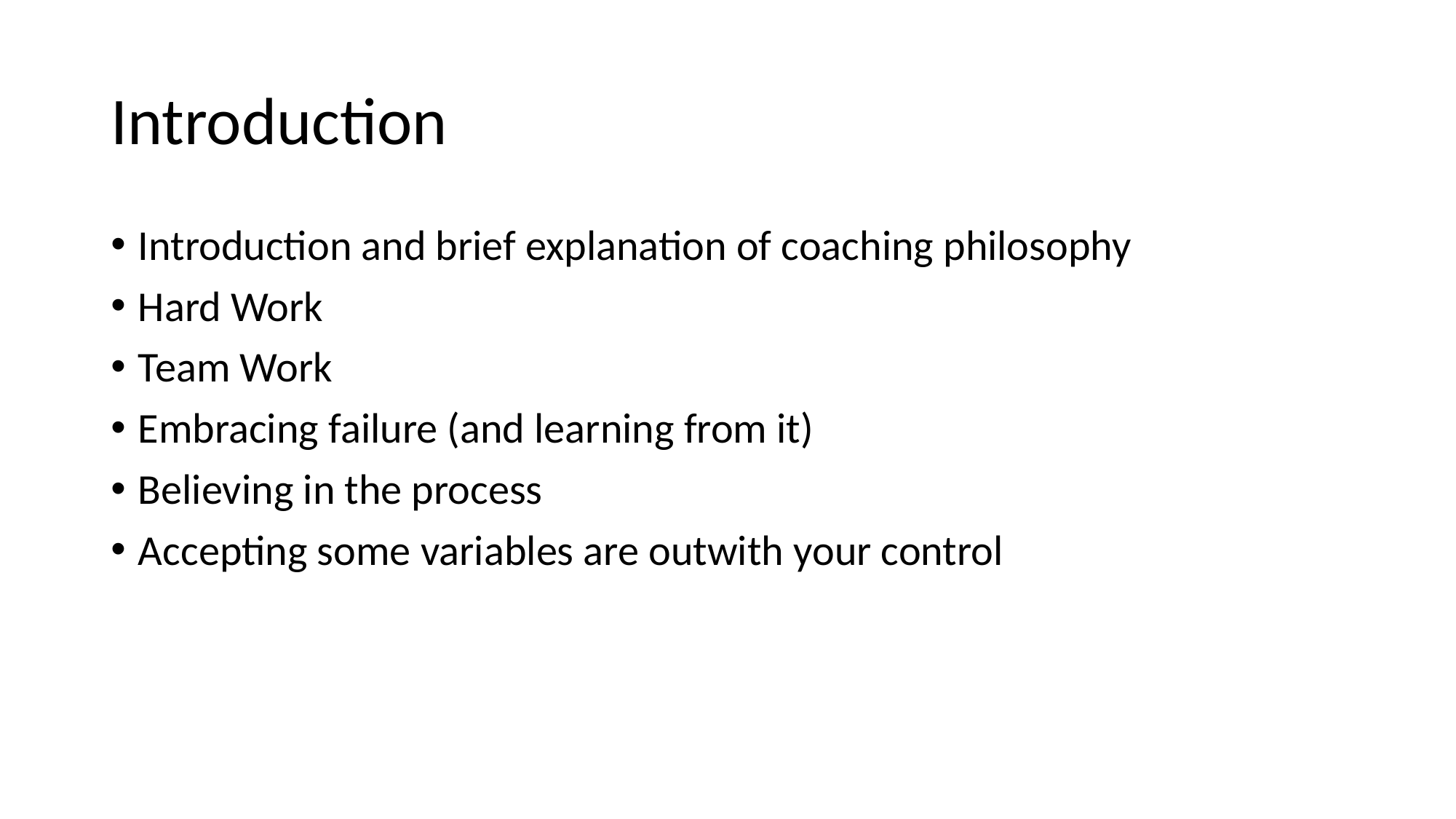

# Introduction
Introduction and brief explanation of coaching philosophy
Hard Work
Team Work
Embracing failure (and learning from it)
Believing in the process
Accepting some variables are outwith your control